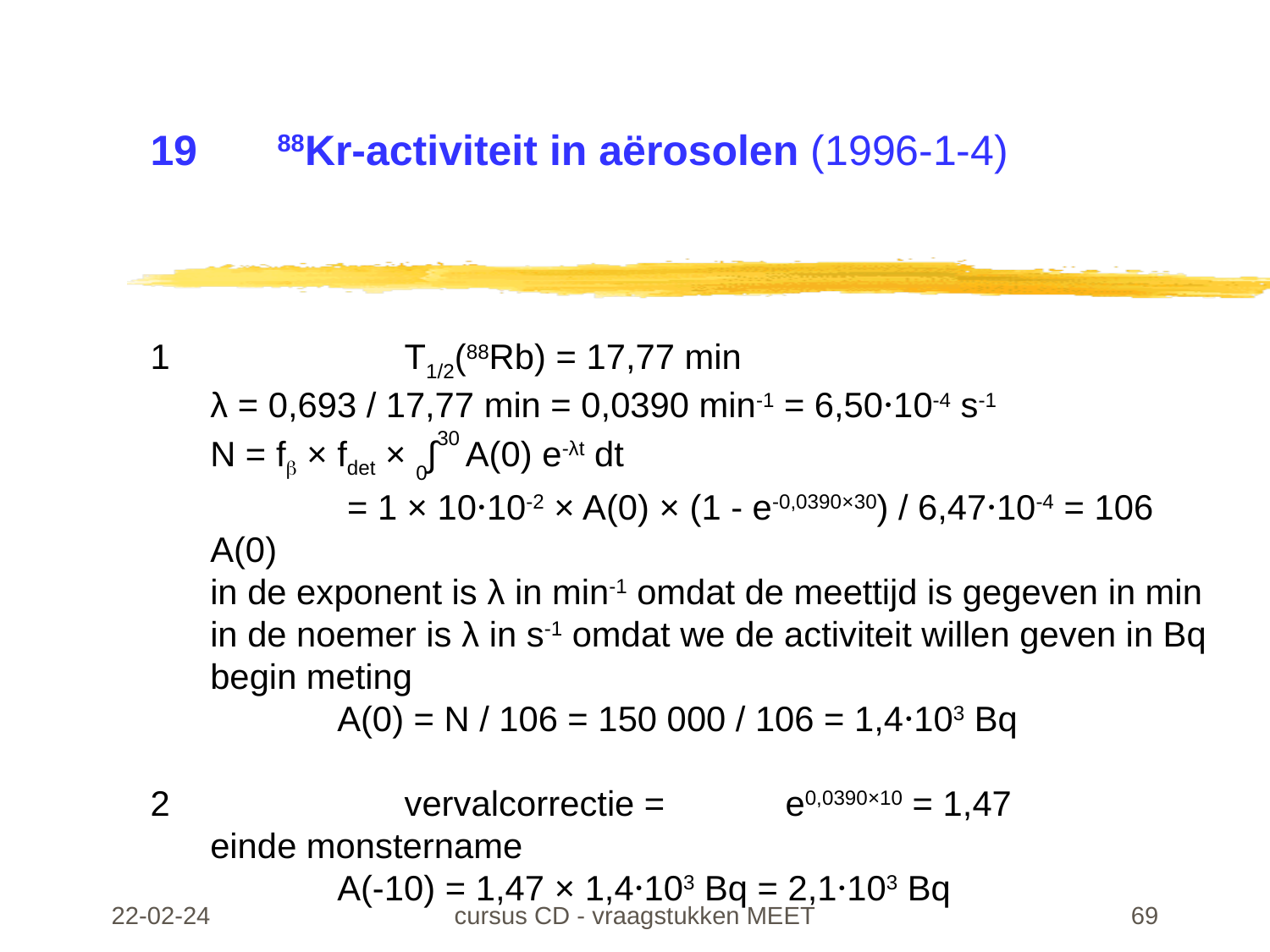

# 19	88Kr-activiteit in aërosolen (1996-1-4)
1		T1/2(88Rb) = 17,77 min
λ = 0,693 / 17,77 min = 0,0390 min-1 = 6,50·10-4 s-1
N = fβ × fdet × 0∫30 A(0) e-λt dt
	 = 1 × 10·10-2 × A(0) × (1 - e-0,0390×30) / 6,47·10-4 = 106 A(0)
in de exponent is λ in min-1 omdat de meettijd is gegeven in min
in de noemer is λ in s-1 omdat we de activiteit willen geven in Bq
begin meting
	A(0) = N / 106 = 150 000 / 106 = 1,4·103 Bq

2		vervalcorrectie = 	e0,0390×10 = 1,47
einde monstername
	A(-10) = 1,47 × 1,4·103 Bq = 2,1·103 Bq
22-02-24
cursus CD - vraagstukken MEET
69